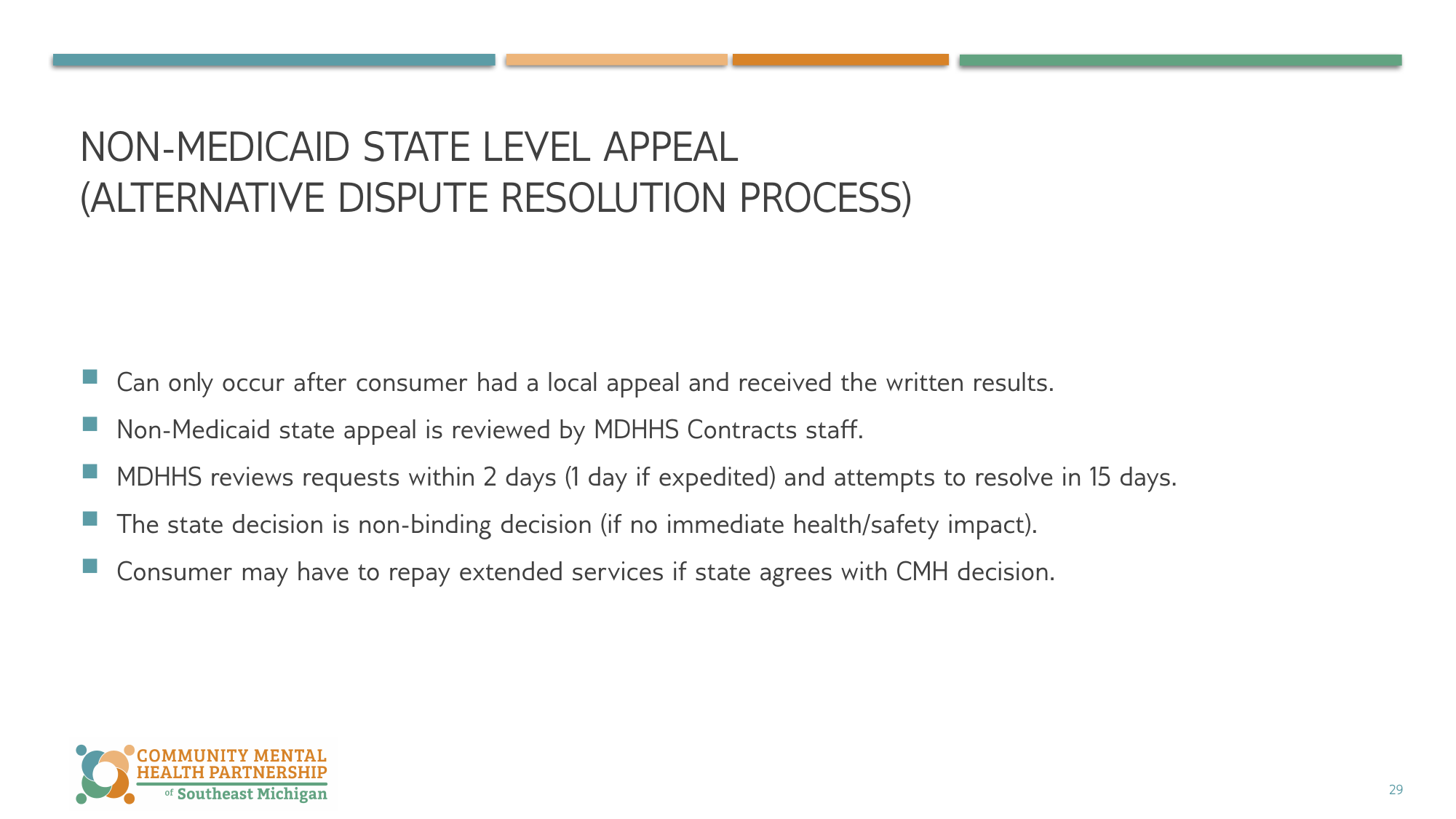

# Non-Medicaid state level appeal (Alternative dispute resolution process)
Can only occur after consumer had a local appeal and received the written results.
Non-Medicaid state appeal is reviewed by MDHHS Contracts staff.
MDHHS reviews requests within 2 days (1 day if expedited) and attempts to resolve in 15 days.
The state decision is non-binding decision (if no immediate health/safety impact).
Consumer may have to repay extended services if state agrees with CMH decision.
29